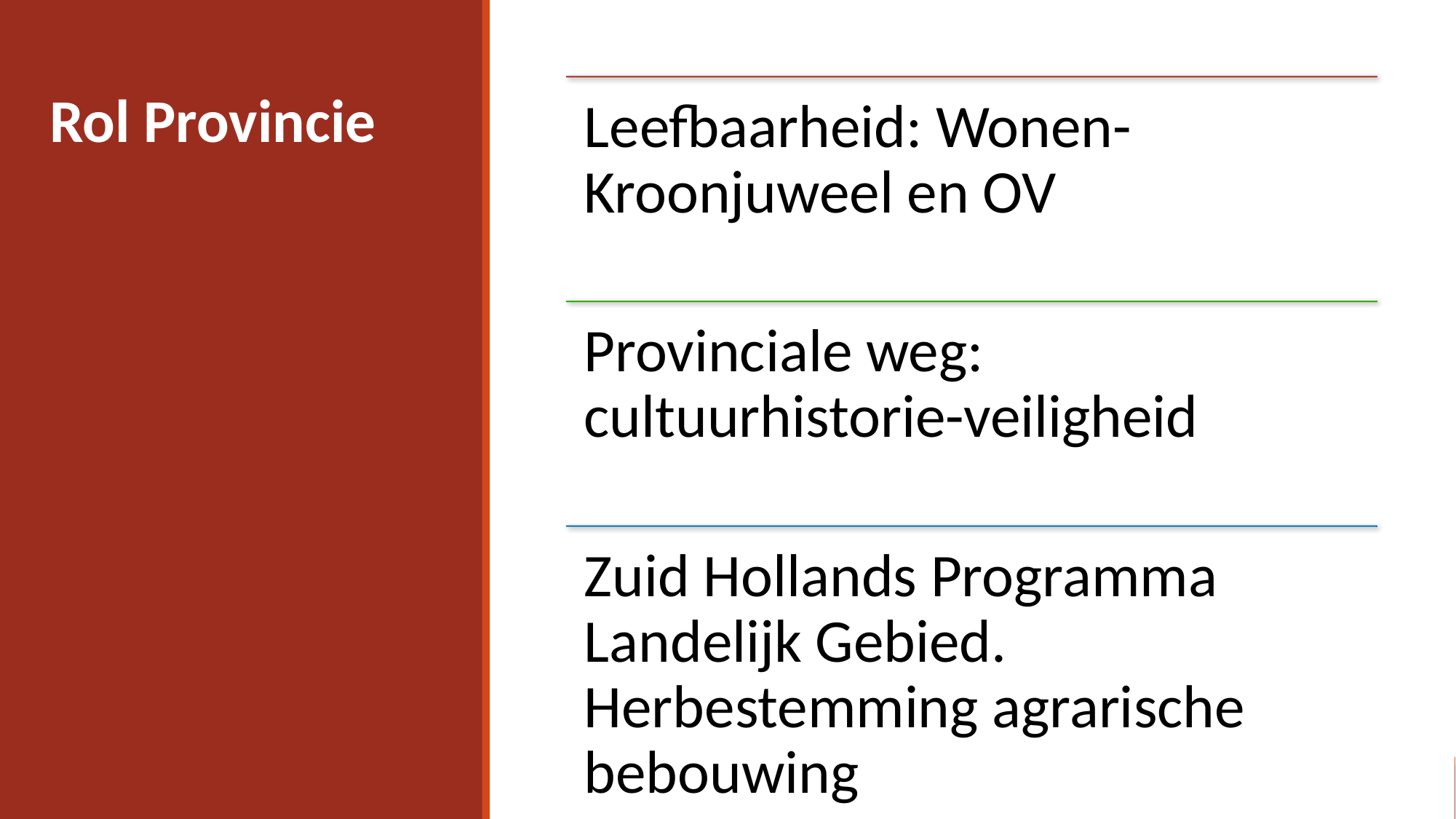

Rol Provincie
Leefbaarheid: Wonen-Kroonjuweel en OV

Provinciale weg: cultuurhistorie-veiligheid
Zuid Hollands Programma Landelijk Gebied. Herbestemming agrarische bebouwing